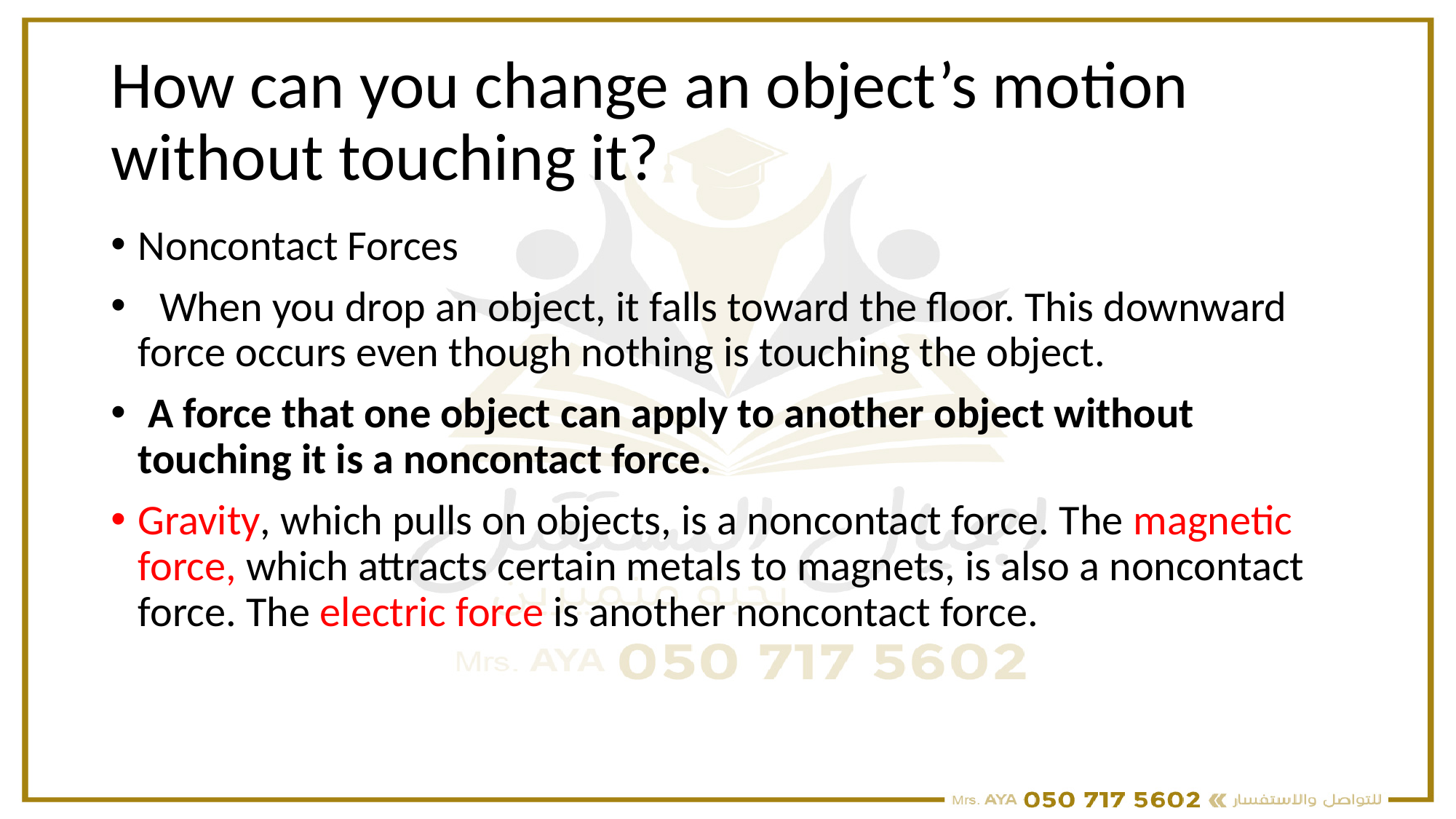

# How can you change an object’s motion without touching it?
Noncontact Forces
 When you drop an object, it falls toward the floor. This downward force occurs even though nothing is touching the object.
 A force that one object can apply to another object without touching it is a noncontact force.
Gravity, which pulls on objects, is a noncontact force. The magnetic force, which attracts certain metals to magnets, is also a noncontact force. The electric force is another noncontact force.